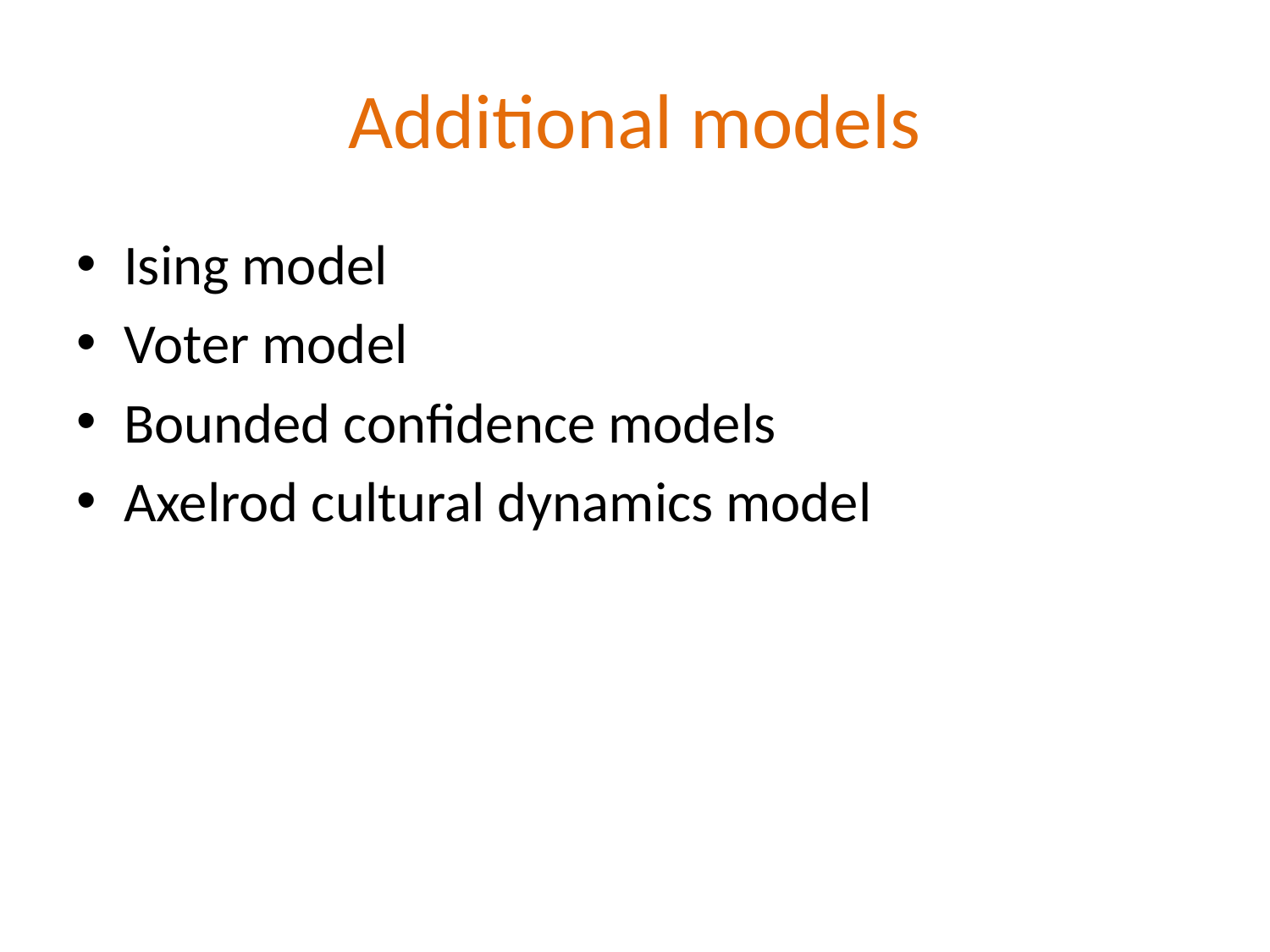

# Additional models
Ising model
Voter model
Bounded confidence models
Axelrod cultural dynamics model